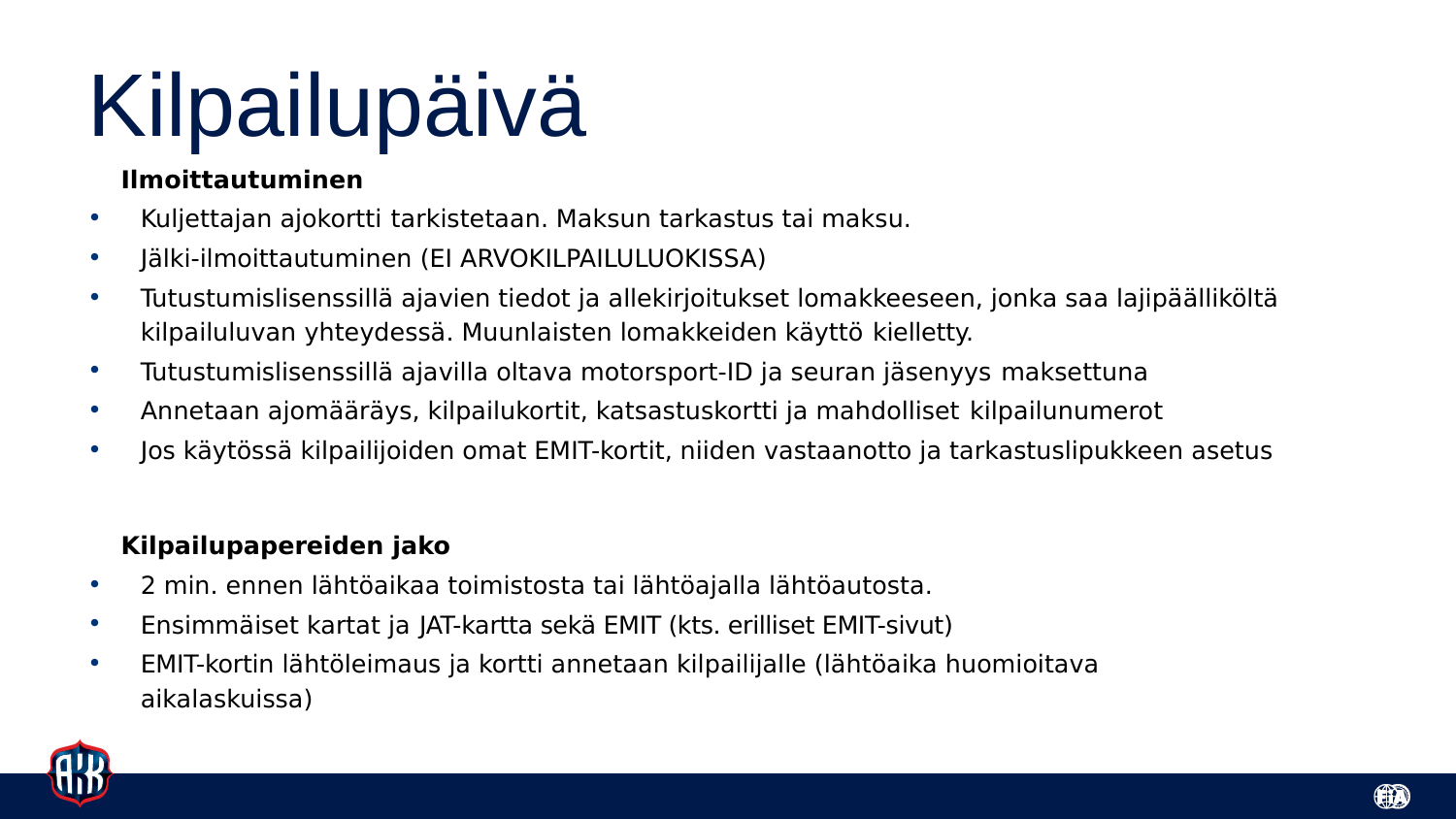

# Kilpailupäivä
Ilmoittautuminen
Kuljettajan ajokortti tarkistetaan. Maksun tarkastus tai maksu.
Jälki-ilmoittautuminen (EI ARVOKILPAILULUOKISSA)
Tutustumislisenssillä ajavien tiedot ja allekirjoitukset lomakkeeseen, jonka saa lajipäälliköltä kilpailuluvan yhteydessä. Muunlaisten lomakkeiden käyttö kielletty.
Tutustumislisenssillä ajavilla oltava motorsport-ID ja seuran jäsenyys maksettuna
Annetaan ajomääräys, kilpailukortit, katsastuskortti ja mahdolliset kilpailunumerot
Jos käytössä kilpailijoiden omat EMIT-kortit, niiden vastaanotto ja tarkastuslipukkeen asetus

Kilpailupapereiden jako
2 min. ennen lähtöaikaa toimistosta tai lähtöajalla lähtöautosta.
Ensimmäiset kartat ja JAT-kartta sekä EMIT (kts. erilliset EMIT-sivut)
EMIT-kortin lähtöleimaus ja kortti annetaan kilpailijalle (lähtöaika huomioitava aikalaskuissa)